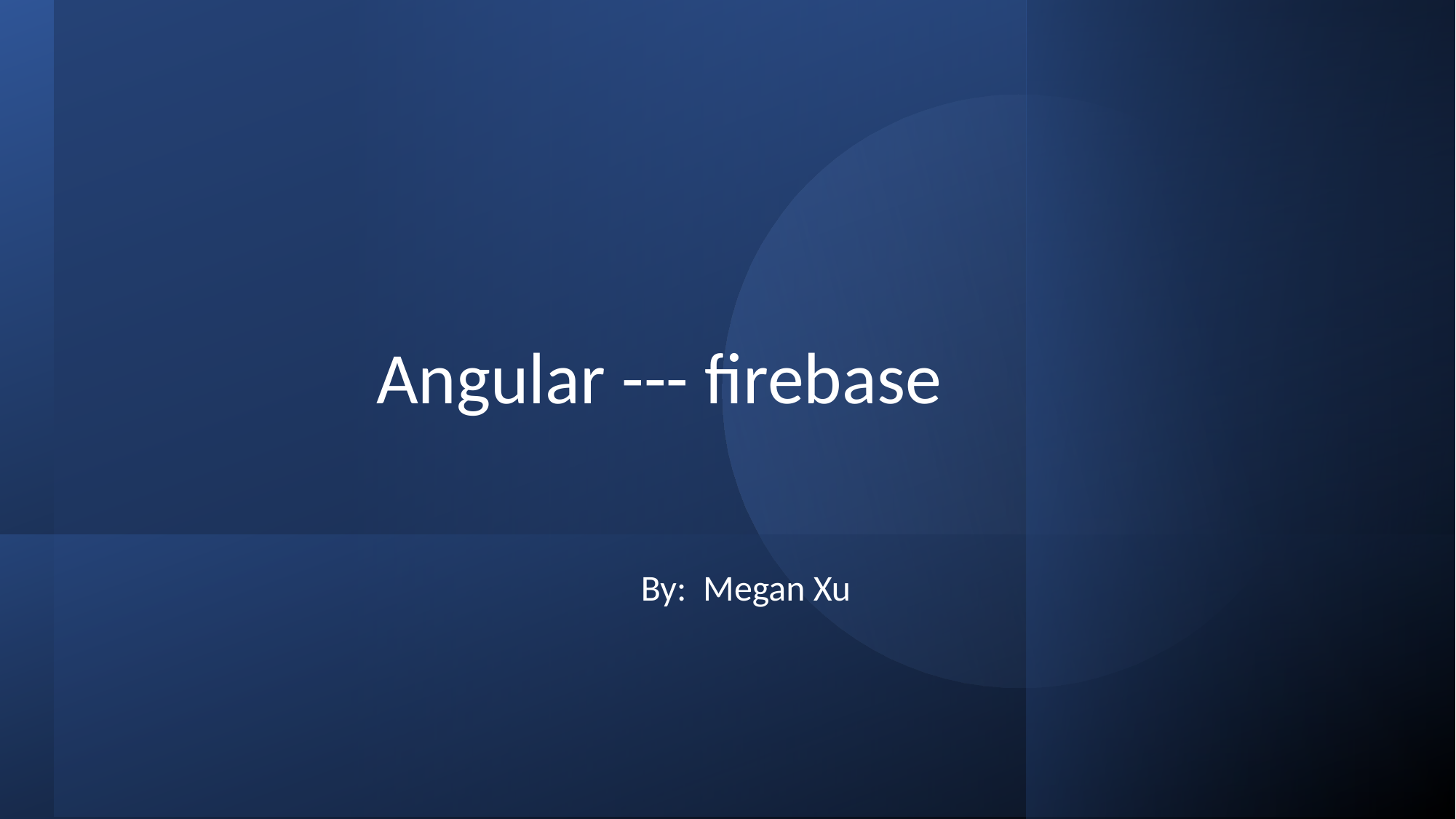

# Angular --- firebase

By:  Megan Xu